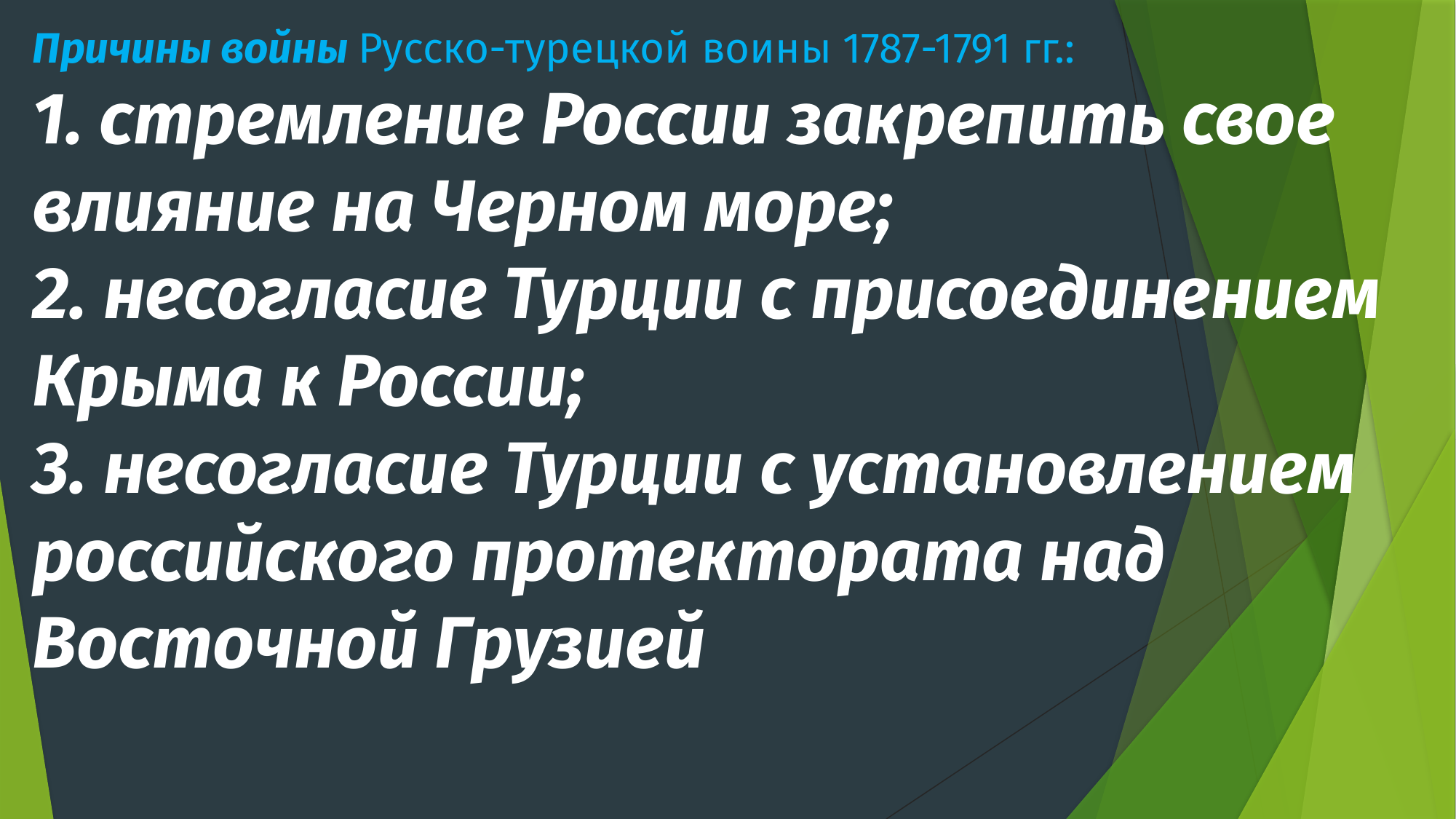

Причины войны Русско-турецкой воины 1787-1791 гг.:
1. стремление России закрепить свое влияние на Черном море;
2. несогласие Турции с присоединением Крыма к России;
3. несогласие Турции с установлением российского протектората над Восточной Грузией